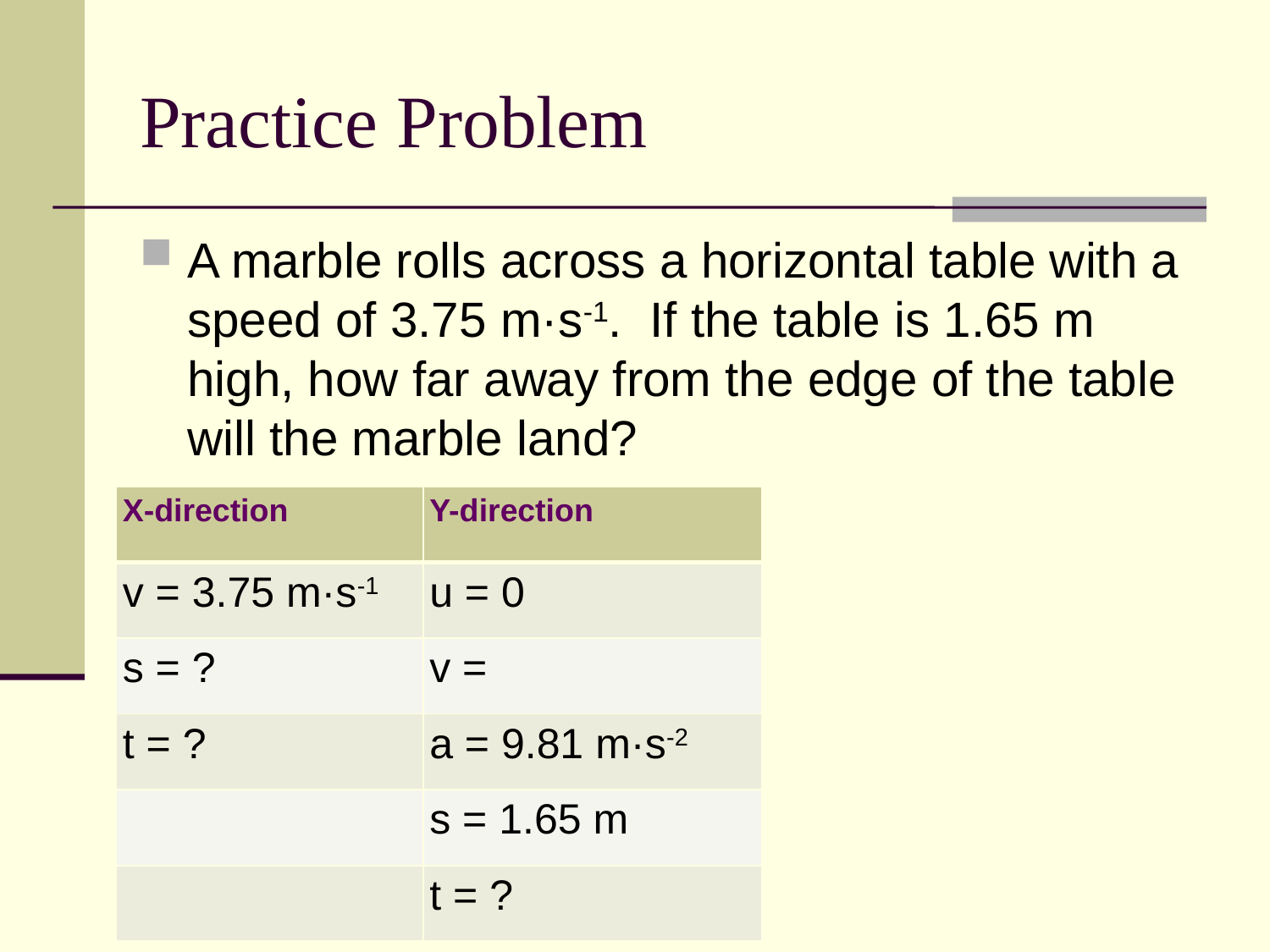

# Practice Problem
A marble rolls across a horizontal table with a speed of 3.75 m·s-1.  If the table is 1.65 m high, how far away from the edge of the table will the marble land?
| X-direction | Y-direction |
| --- | --- |
| v = 3.75 m·s-1 | u = 0 |
| s = ? | v = |
| t = ? | a = 9.81 m·s-2 |
|  | s = 1.65 m |
|  | t = ? |